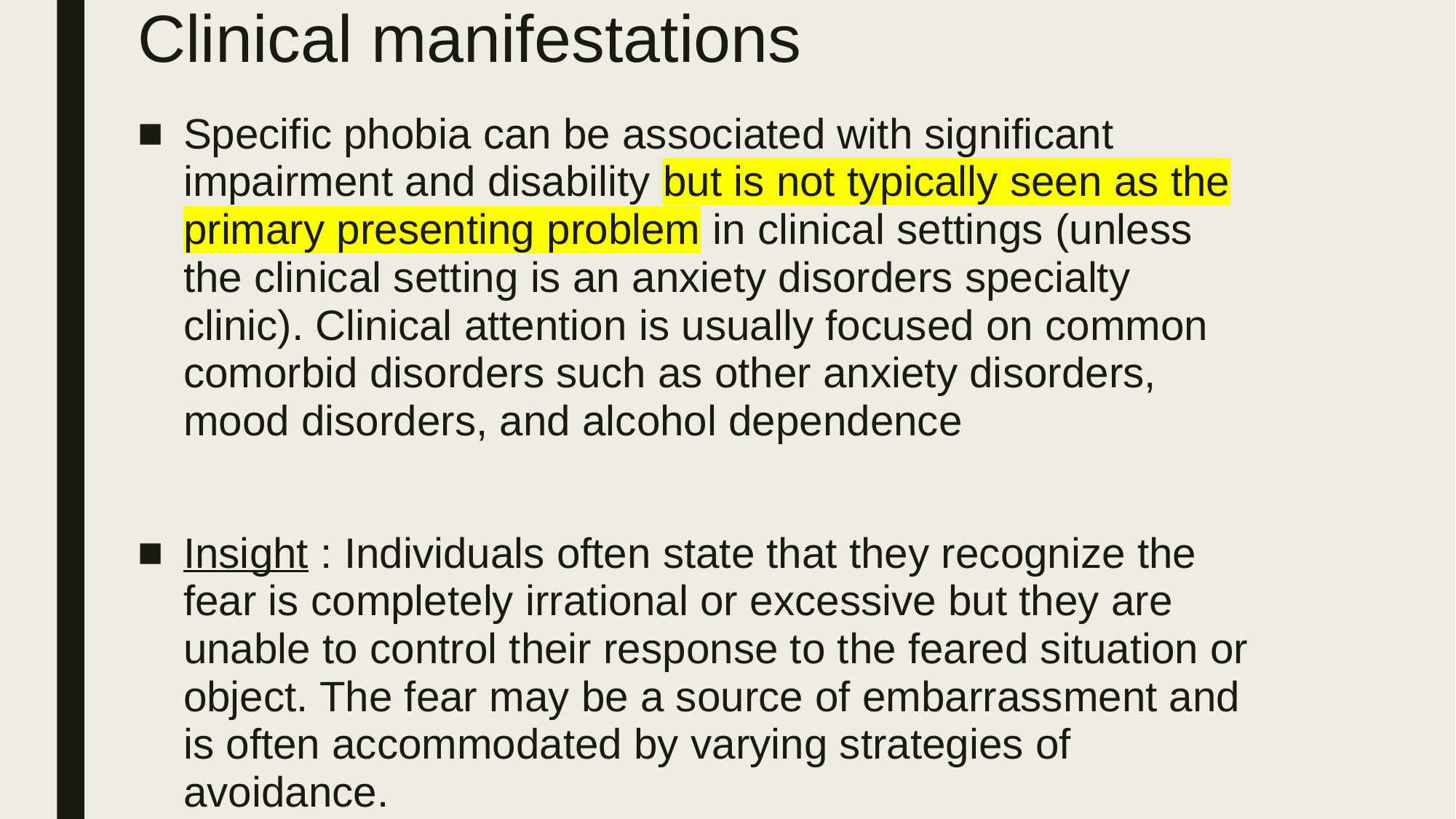

# Clinical manifestations
Specific phobia can be associated with significant impairment and disability but is not typically seen as the primary presenting problem in clinical settings (unless the clinical setting is an anxiety disorders specialty clinic). Clinical attention is usually focused on common comorbid disorders such as other anxiety disorders, mood disorders, and alcohol dependence

Insight : Individuals often state that they recognize the fear is completely irrational or excessive but they are unable to control their response to the feared situation or object. The fear may be a source of embarrassment and is often accommodated by varying strategies of avoidance.